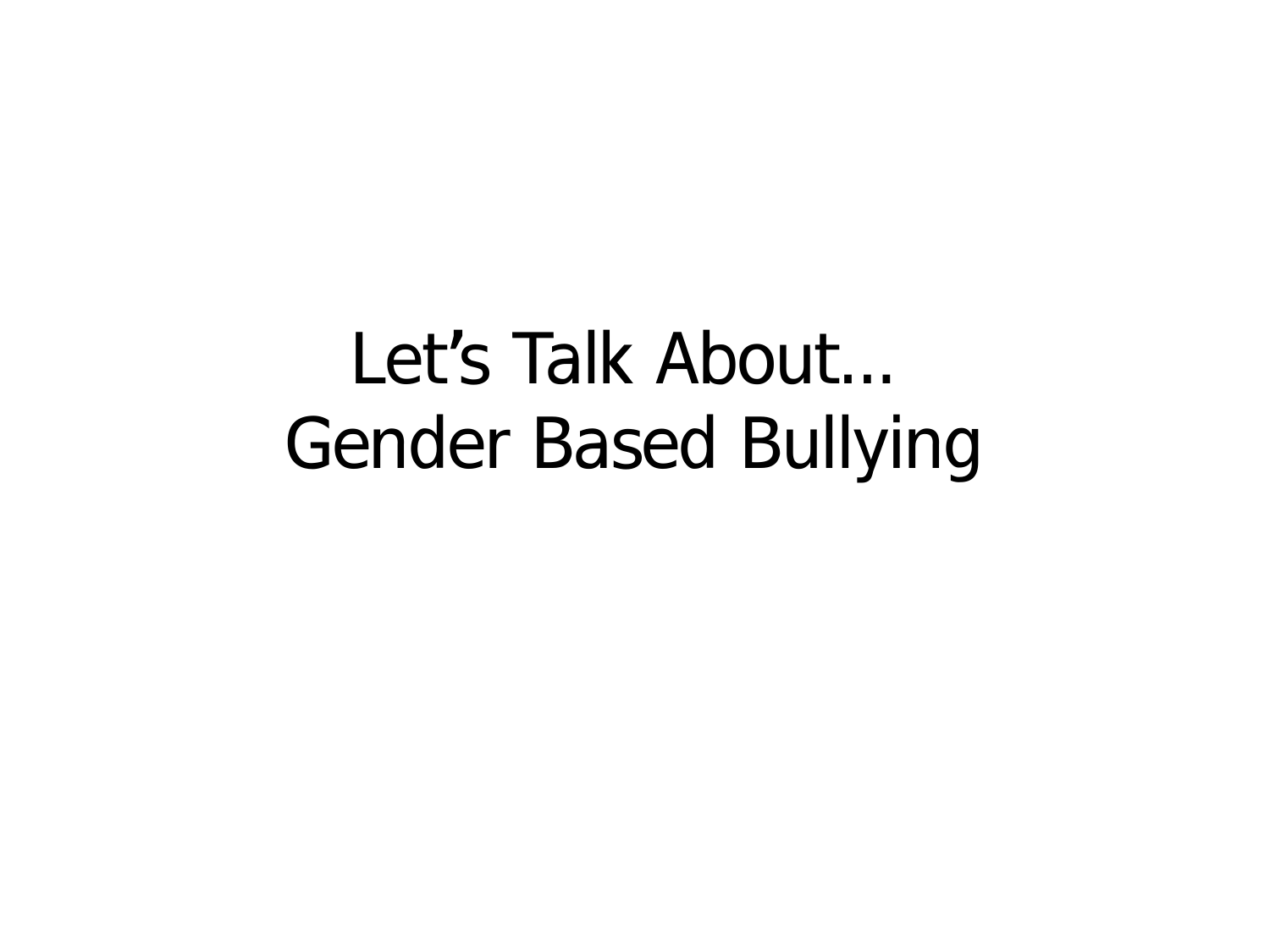

# Let’s Talk About… Gender Based Bullying